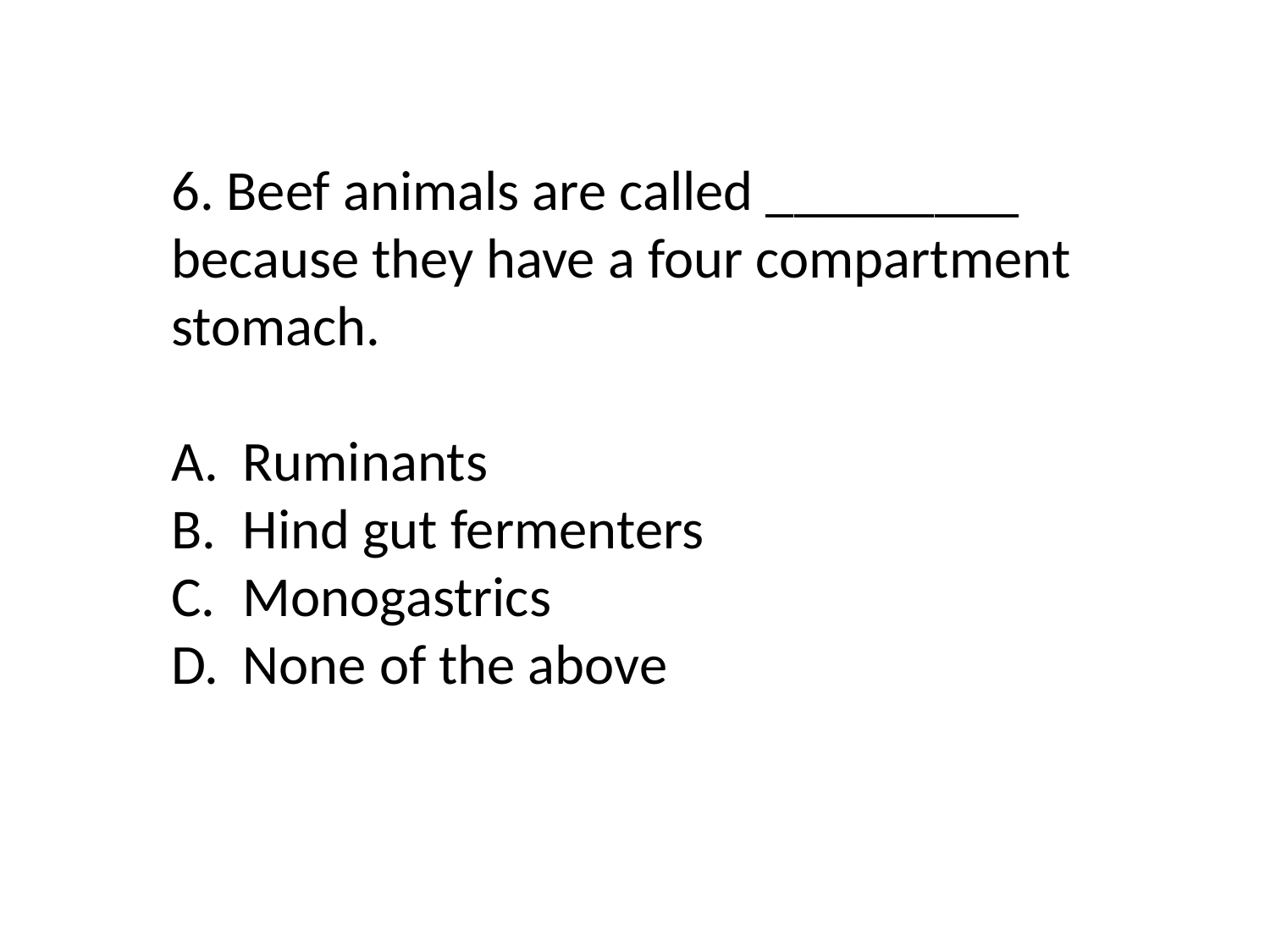

6. Beef animals are called _________ because they have a four compartment stomach.

Ruminants
Hind gut fermenters
Monogastrics
None of the above